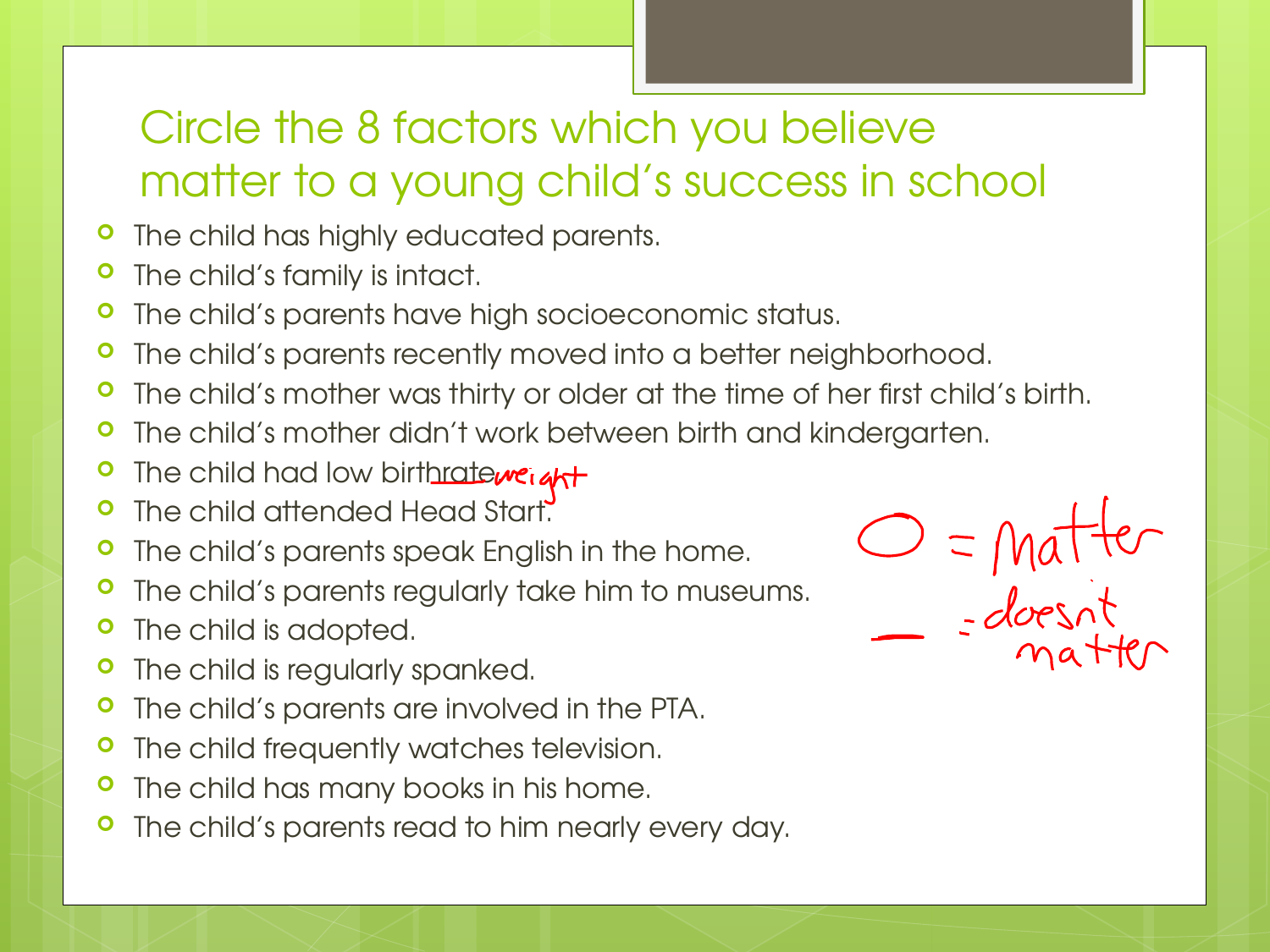

# Circle the 8 factors which you believe matter to a young child’s success in school
The child has highly educated parents.
The child’s family is intact.
The child’s parents have high socioeconomic status.
The child’s parents recently moved into a better neighborhood.
The child’s mother was thirty or older at the time of her first child’s birth.
The child’s mother didn’t work between birth and kindergarten.
The child had low birthrate.
The child attended Head Start.
The child’s parents speak English in the home.
The child’s parents regularly take him to museums.
The child is adopted.
The child is regularly spanked.
The child’s parents are involved in the PTA.
The child frequently watches television.
The child has many books in his home.
The child’s parents read to him nearly every day.